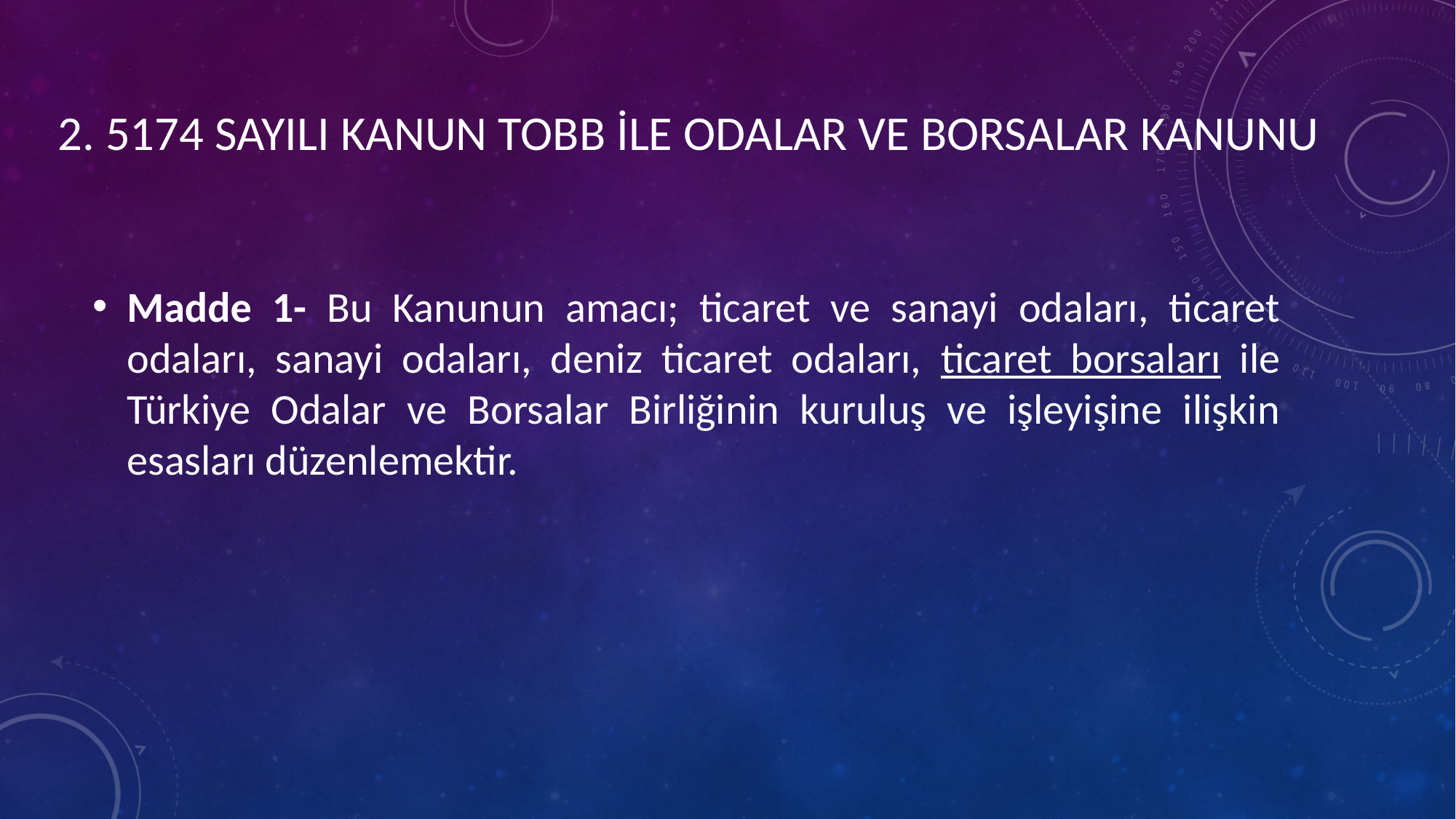

# 2. 5174 SAYILI KANUN TOBB İLE ODALAR VE BORSALAR KANUNU
Madde 1- Bu Kanunun amacı; ticaret ve sanayi odaları, ticaret odaları, sanayi odaları, deniz ticaret odaları, ticaret borsaları ile Türkiye Odalar ve Borsalar Birliğinin kuruluş ve işleyişine ilişkin esasları düzenlemektir.